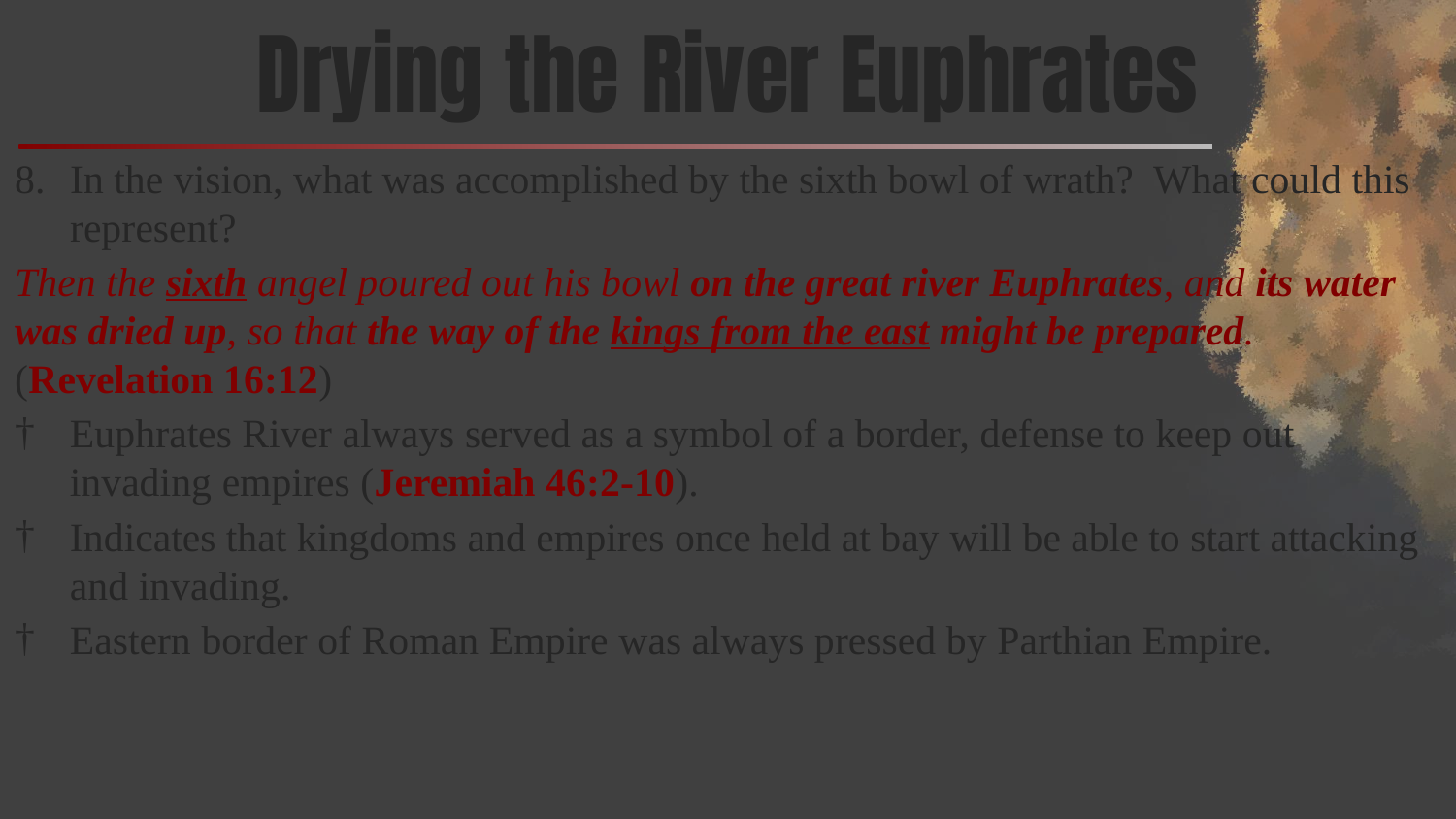

# Drying the River Euphrates
In the vision, what was accomplished by the sixth bowl of wrath?  What could this represent?
Then the sixth angel poured out his bowl on the great river Euphrates, and its water was dried up, so that the way of the kings from the east might be prepared. (Revelation 16:12)
Euphrates River always served as a symbol of a border, defense to keep out invading empires (Jeremiah 46:2-10).
Indicates that kingdoms and empires once held at bay will be able to start attacking and invading.
Eastern border of Roman Empire was always pressed by Parthian Empire.